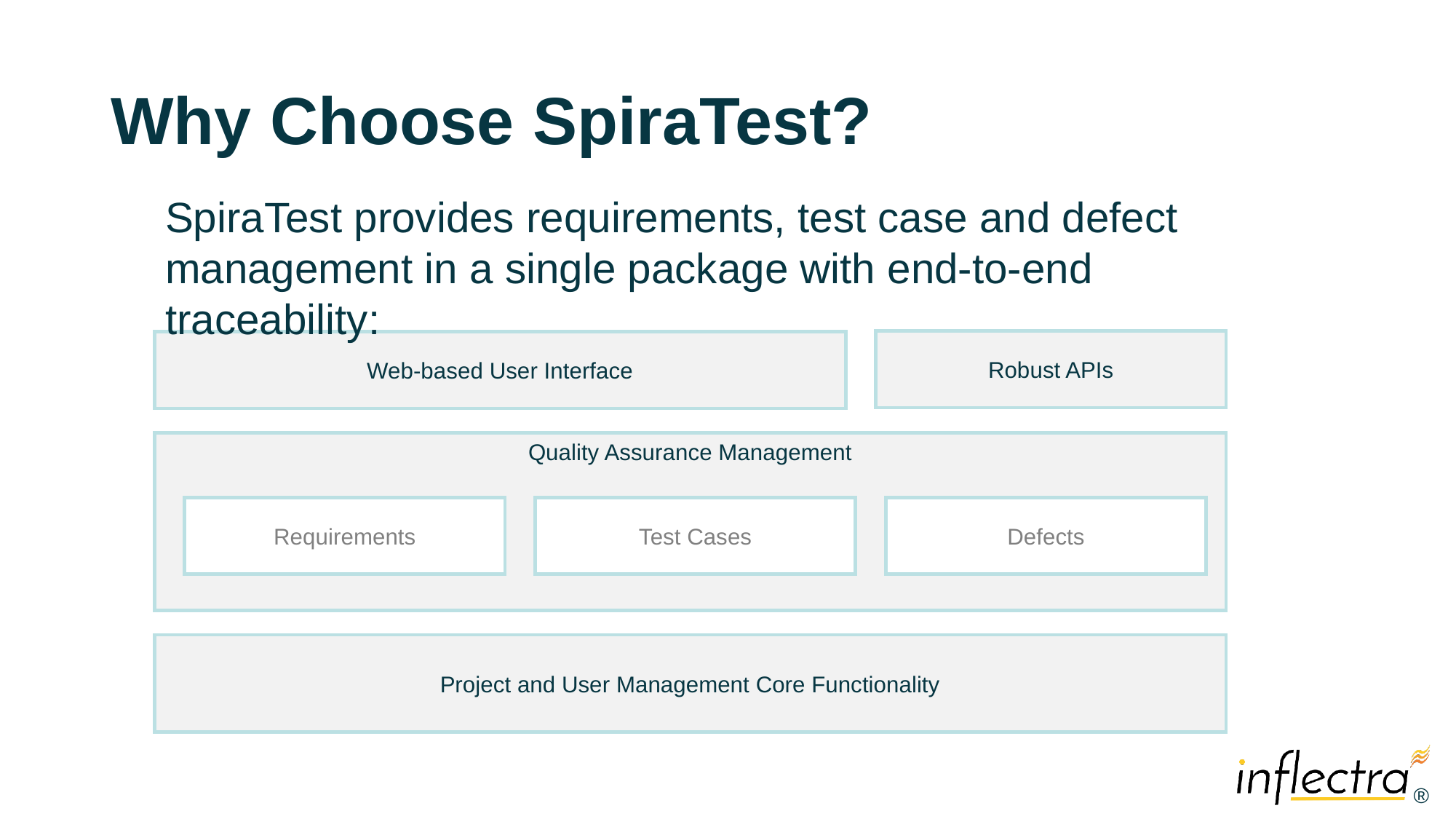

# Why Choose SpiraTest?
SpiraTest provides requirements, test case and defect management in a single package with end-to-end traceability:
Robust APIs
Web-based User Interface
Quality Assurance Management
Requirements
Test Cases
Defects
Project and User Management Core Functionality